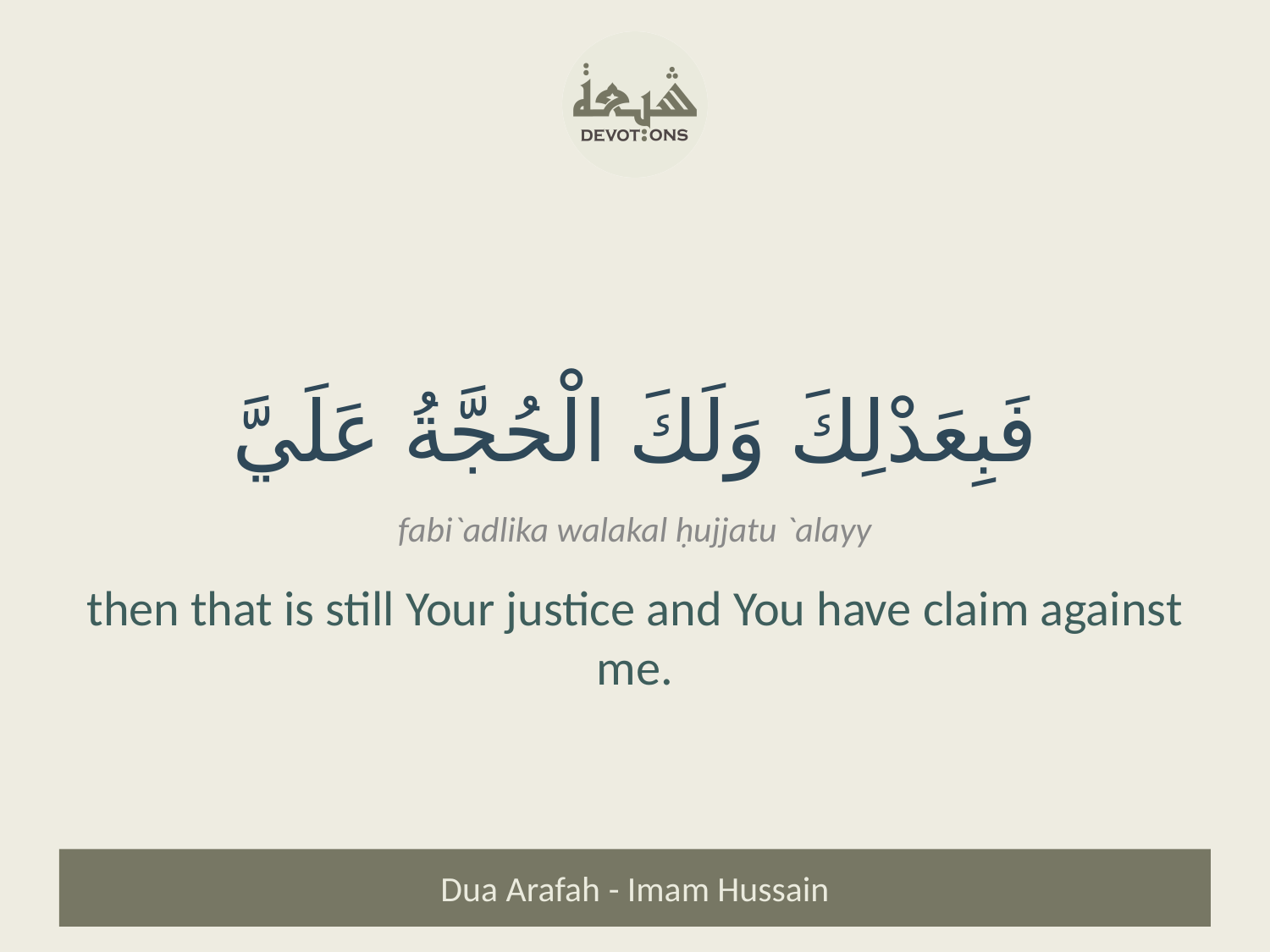

فَبِعَدْلِكَ وَلَكَ الْحُجَّةُ عَلَيَّ
fabi`adlika walakal ḥujjatu `alayy
then that is still Your justice and You have claim against me.
Dua Arafah - Imam Hussain